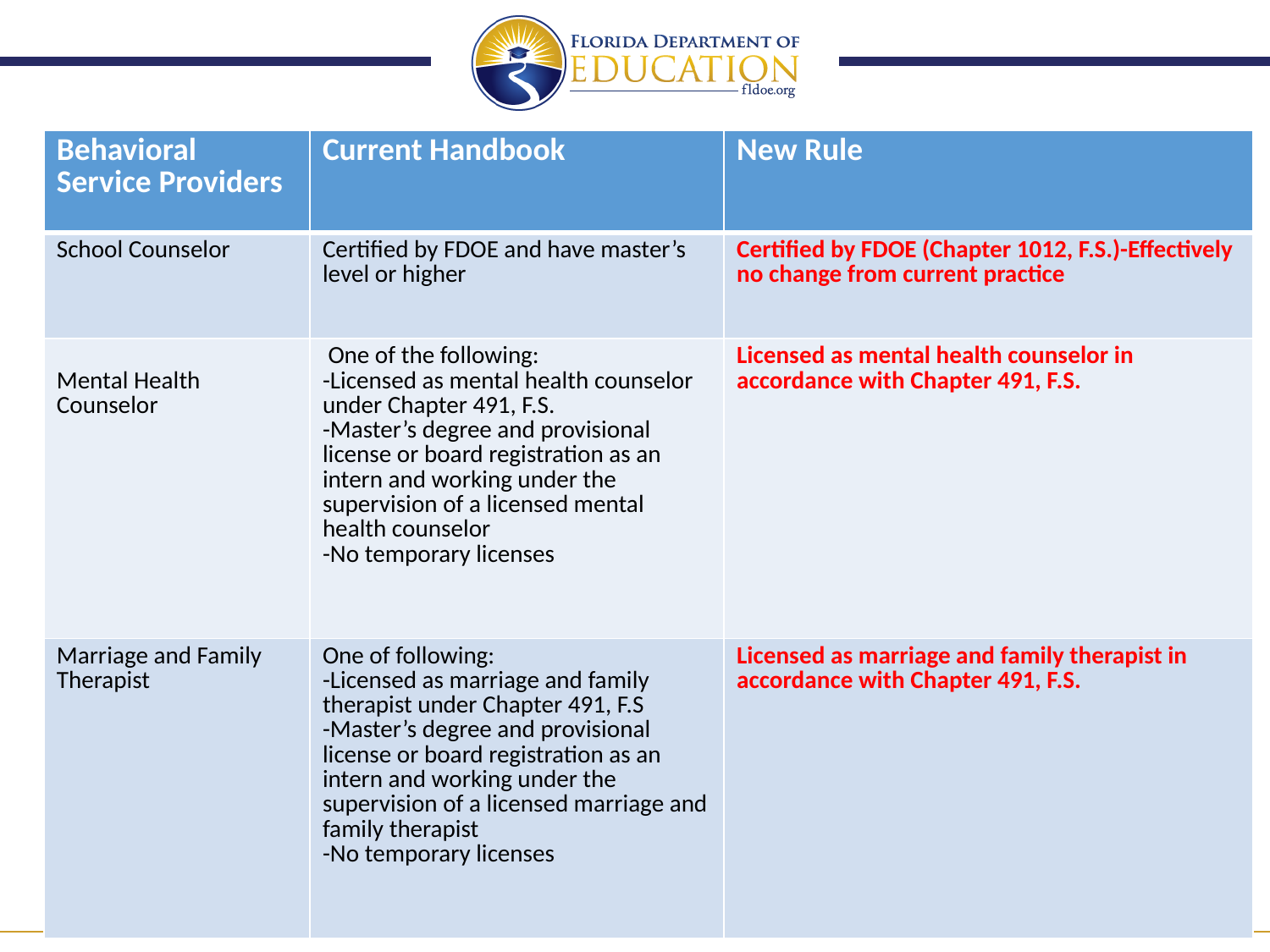

| Behavioral Service Providers | Current Handbook | New Rule |
| --- | --- | --- |
| School Counselor | Certified by FDOE and have master’s level or higher | Certified by FDOE (Chapter 1012, F.S.)-Effectively no change from current practice |
| Mental Health Counselor | One of the following: -Licensed as mental health counselor under Chapter 491, F.S. -Master’s degree and provisional license or board registration as an intern and working under the supervision of a licensed mental health counselor -No temporary licenses | Licensed as mental health counselor in accordance with Chapter 491, F.S. |
| Marriage and Family Therapist | One of following: -Licensed as marriage and family therapist under Chapter 491, F.S -Master’s degree and provisional license or board registration as an intern and working under the supervision of a licensed marriage and family therapist -No temporary licenses | Licensed as marriage and family therapist in accordance with Chapter 491, F.S. |
# Providers-Behavioral3